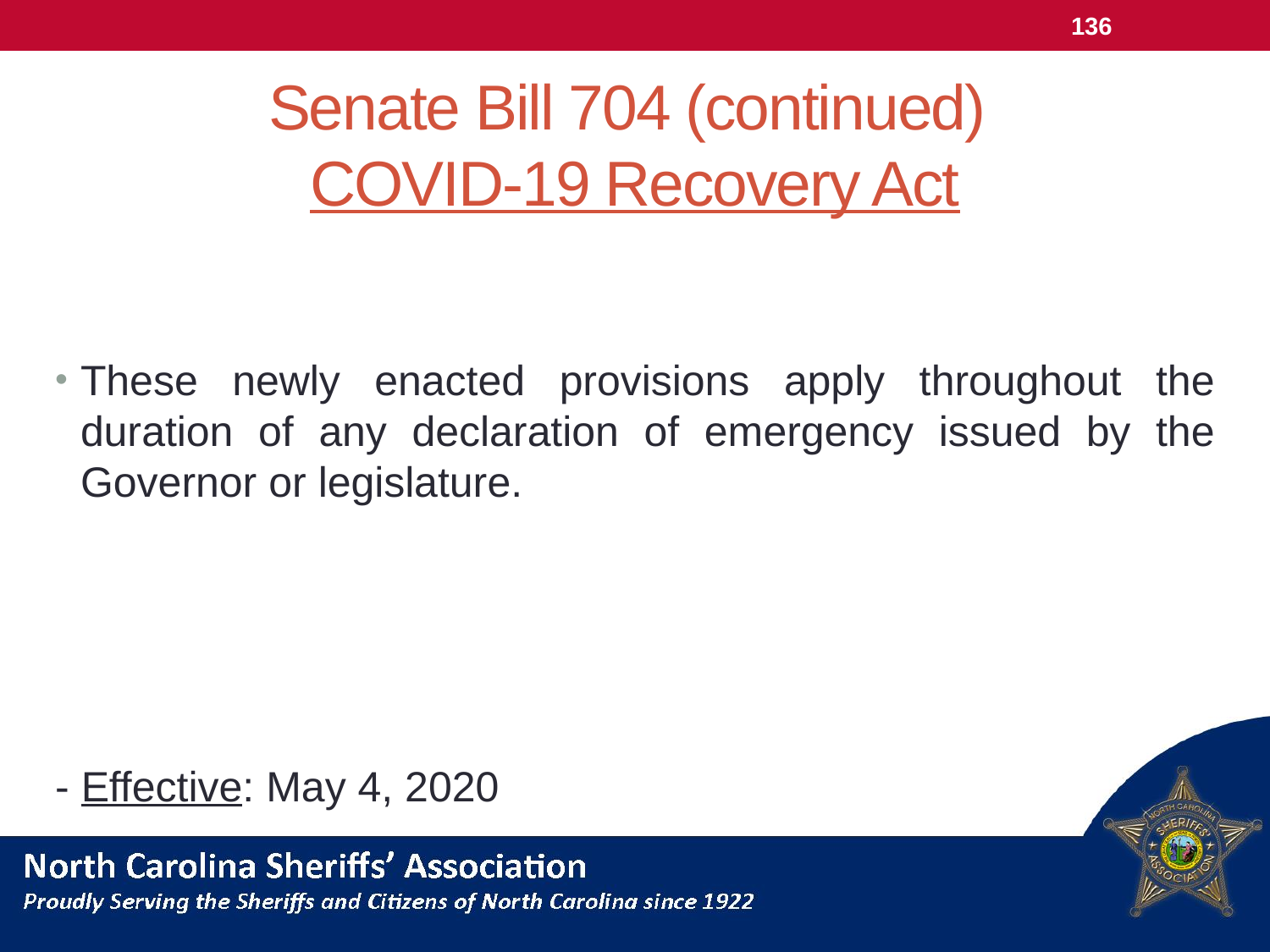

136
# Senate Bill 704 (continued) COVID-19 Recovery Act

These newly enacted provisions apply throughout the duration of any declaration of emergency issued by the Governor or legislature.

- Effective: May 4, 2020